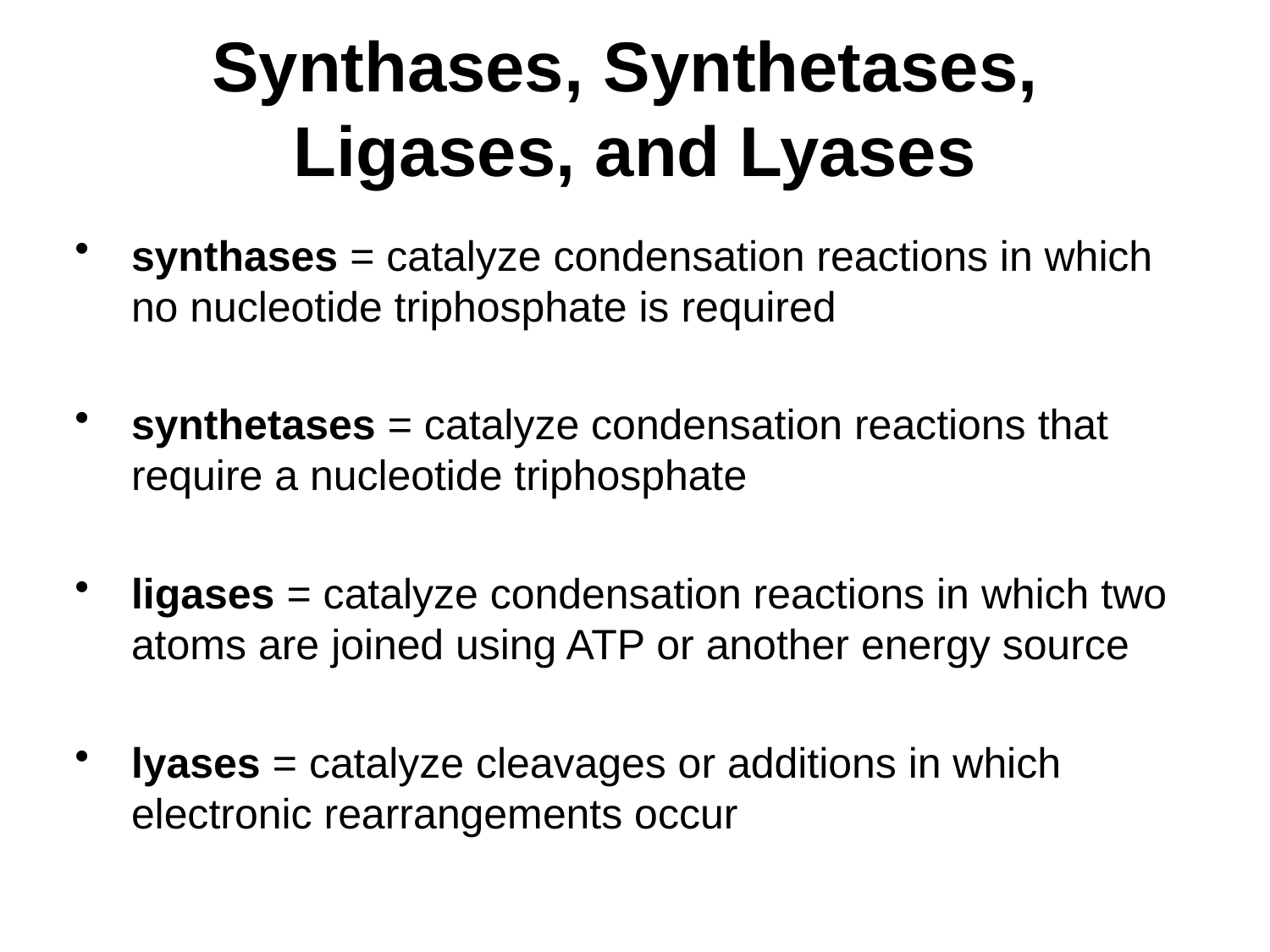

# Synthases, Synthetases, Ligases, and Lyases
synthases = catalyze condensation reactions in which no nucleotide triphosphate is required

synthetases = catalyze condensation reactions that require a nucleotide triphosphate

ligases = catalyze condensation reactions in which two atoms are joined using ATP or another energy source

lyases = catalyze cleavages or additions in which electronic rearrangements occur